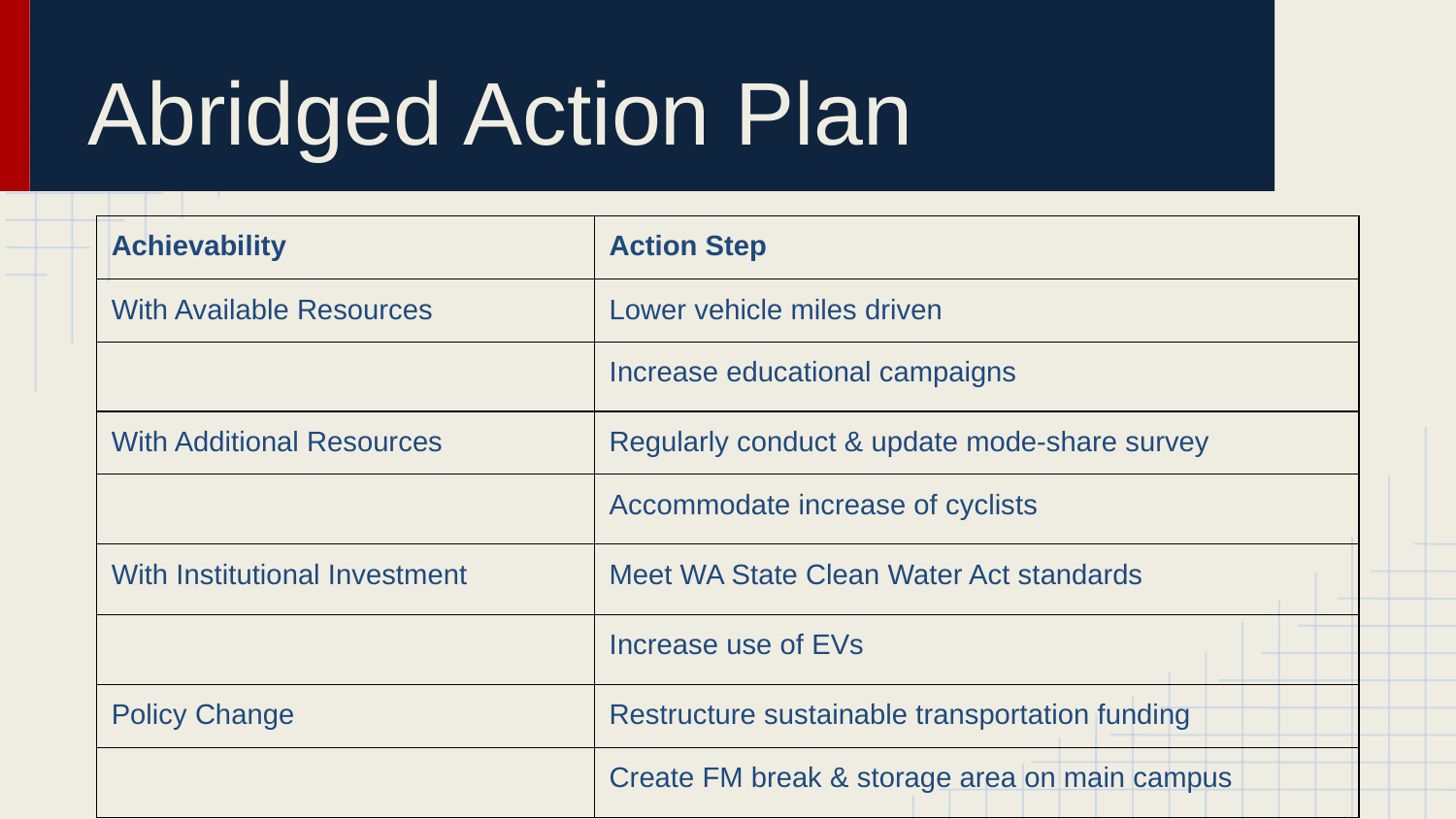

# Abridged Action Plan
| Achievability | Action Step |
| --- | --- |
| With Available Resources | Lower vehicle miles driven |
|  | Increase educational campaigns |
| With Additional Resources | Regularly conduct & update mode-share survey |
|  | Accommodate increase of cyclists |
| With Institutional Investment | Meet WA State Clean Water Act standards |
|  | Increase use of EVs |
| Policy Change | Restructure sustainable transportation funding |
|  | Create FM break & storage area on main campus |